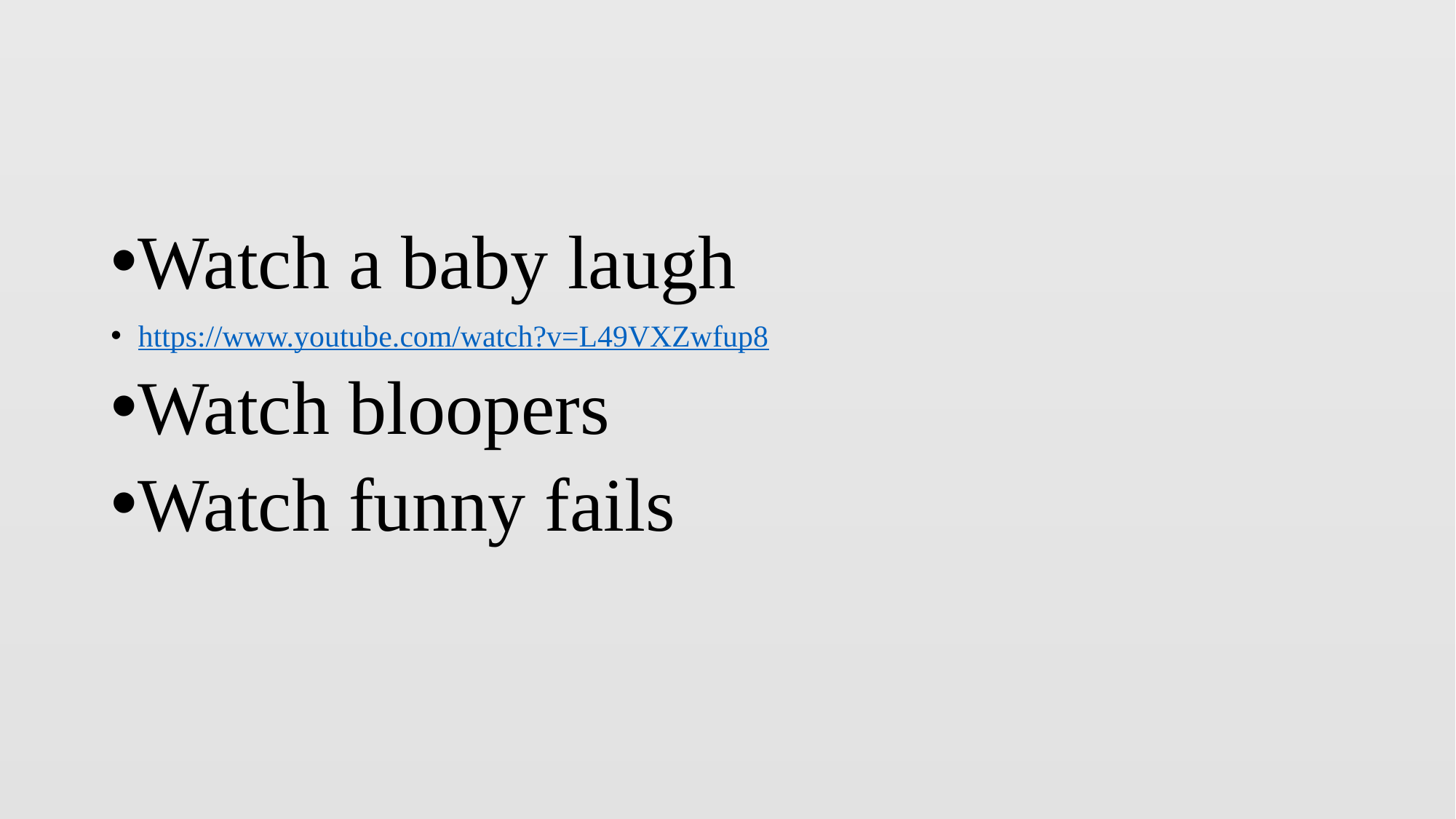

#
Watch a baby laugh
https://www.youtube.com/watch?v=L49VXZwfup8
Watch bloopers
Watch funny fails